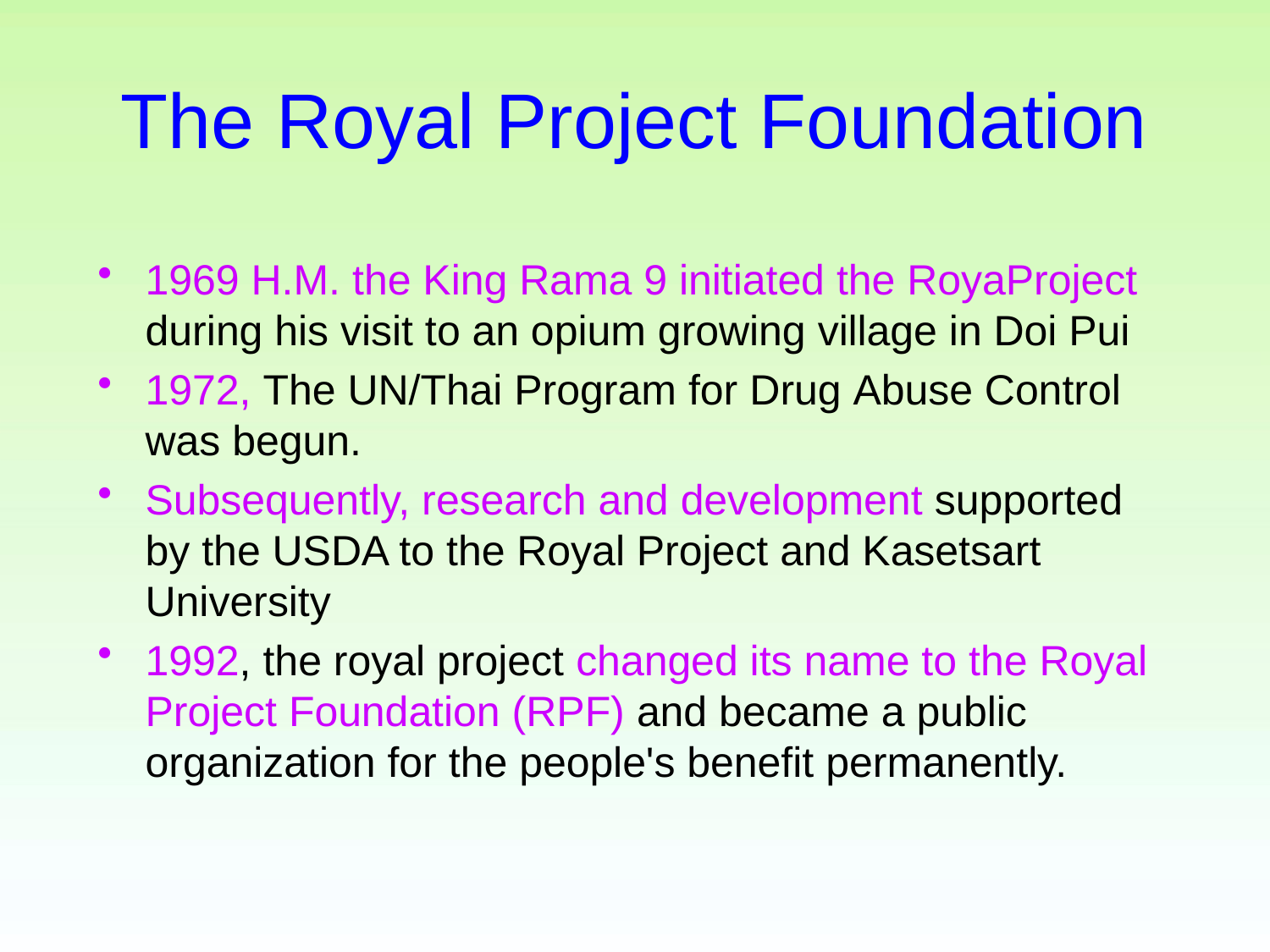

# The Royal Project Foundation
1969 H.M. the King Rama 9 initiated the RoyaProject during his visit to an opium growing village in Doi Pui
1972, The UN/Thai Program for Drug Abuse Control was begun.
Subsequently, research and development supported by the USDA to the Royal Project and Kasetsart University
1992, the royal project changed its name to the Royal Project Foundation (RPF) and became a public organization for the people's benefit permanently.